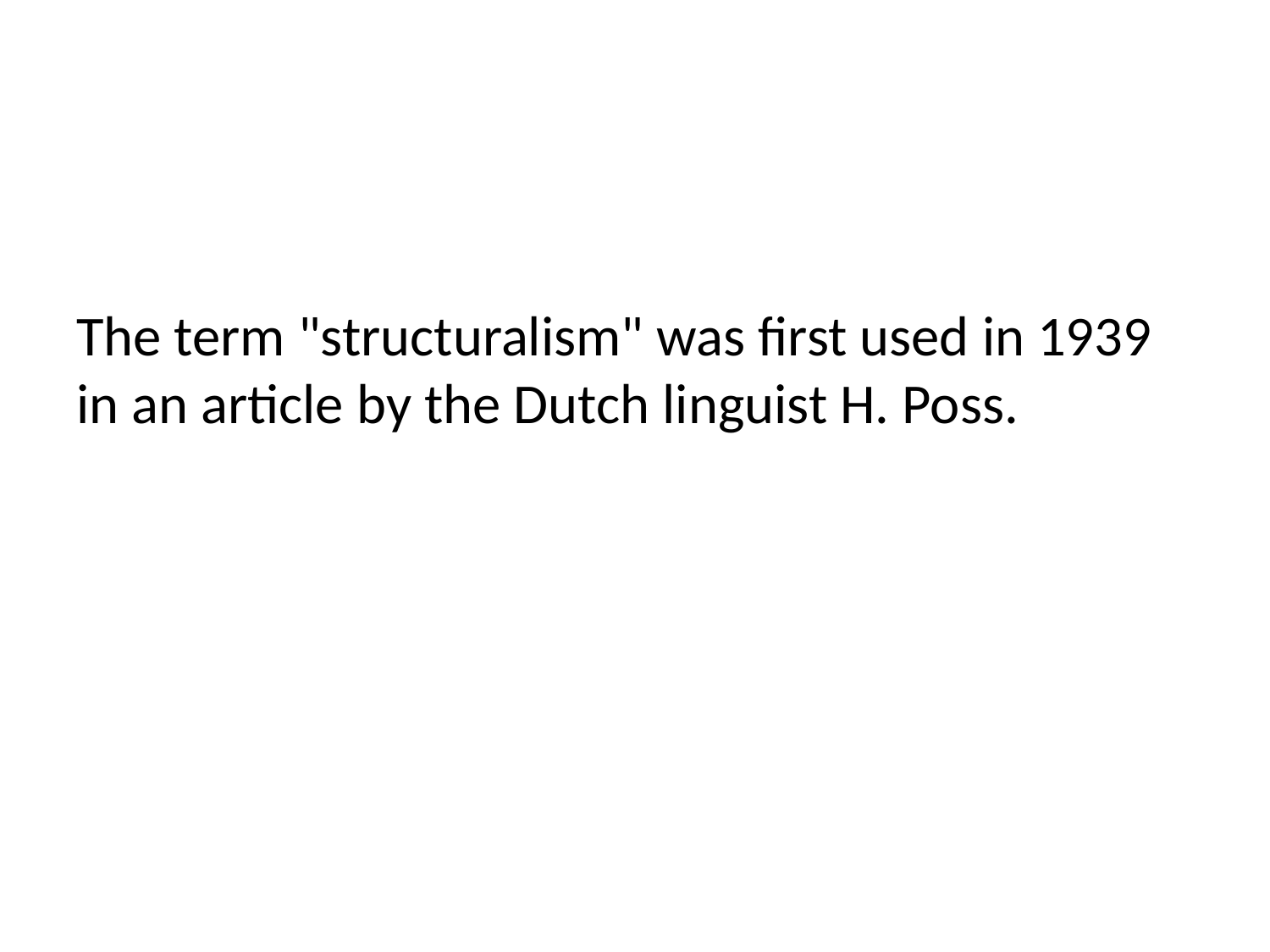

The term "structuralism" was first used in 1939 in an article by the Dutch linguist H. Poss.